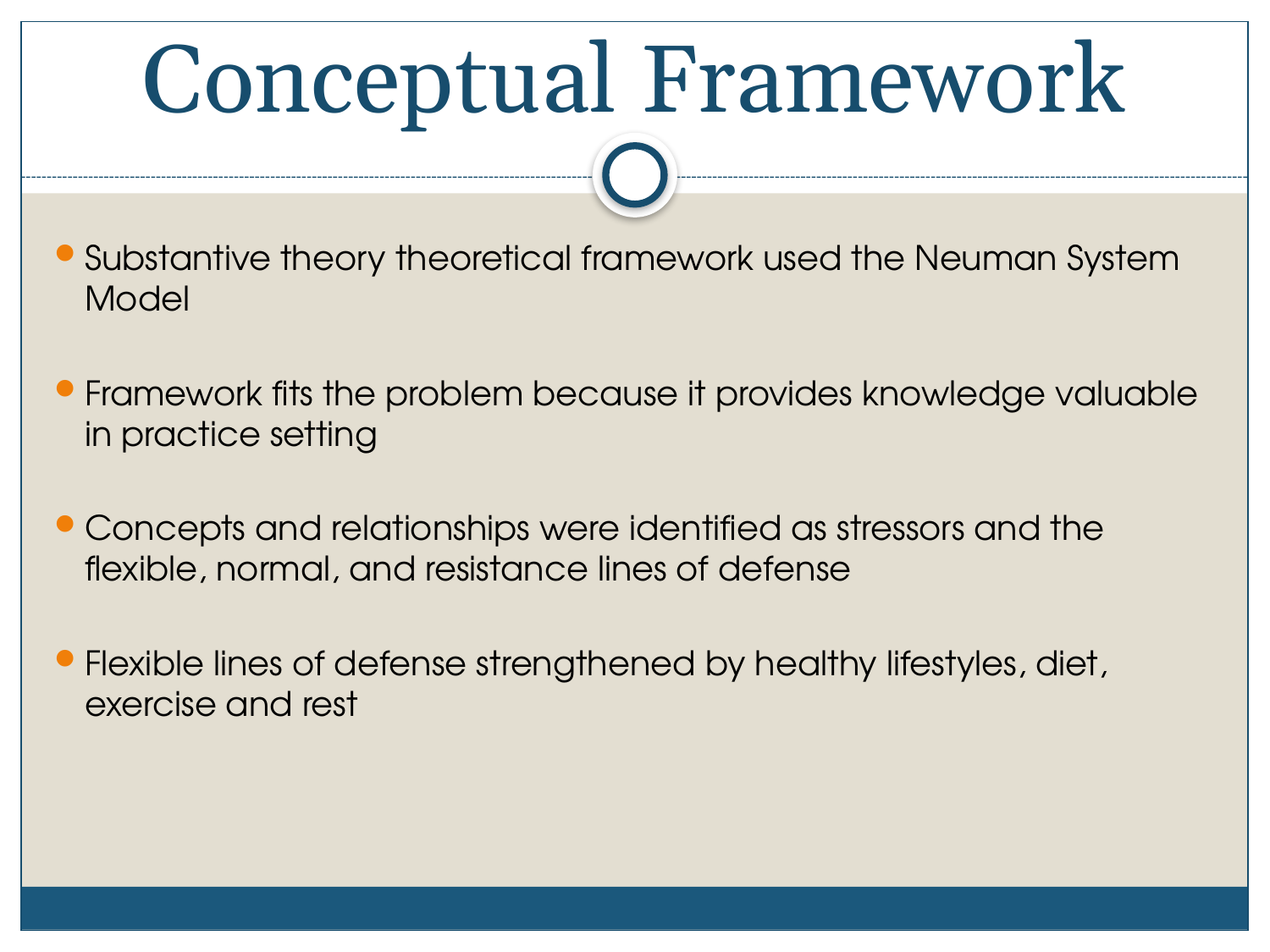

# Conceptual Framework

Substantive theory theoretical framework used the Neuman System Model

Framework fits the problem because it provides knowledge valuable in practice setting

Concepts and relationships were identified as stressors and the flexible, normal, and resistance lines of defense

Flexible lines of defense strengthened by healthy lifestyles, diet, exercise and rest